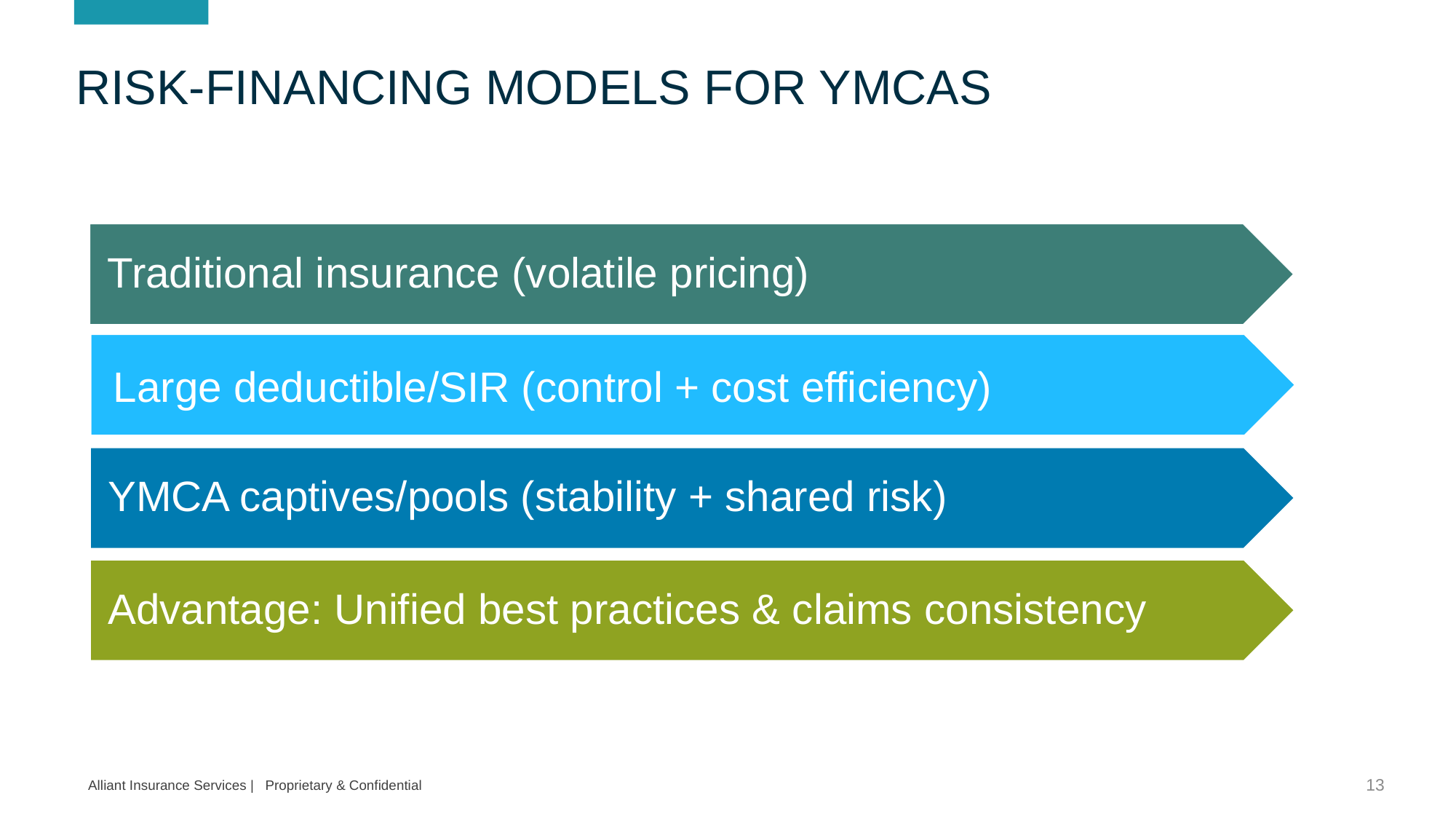

# Risk-Financing Models for YMCAs
Traditional insurance (volatile pricing)
 Large deductible/SIR (control + cost efficiency)
YMCA captives/pools (stability + shared risk)
Advantage: Unified best practices & claims consistency
13